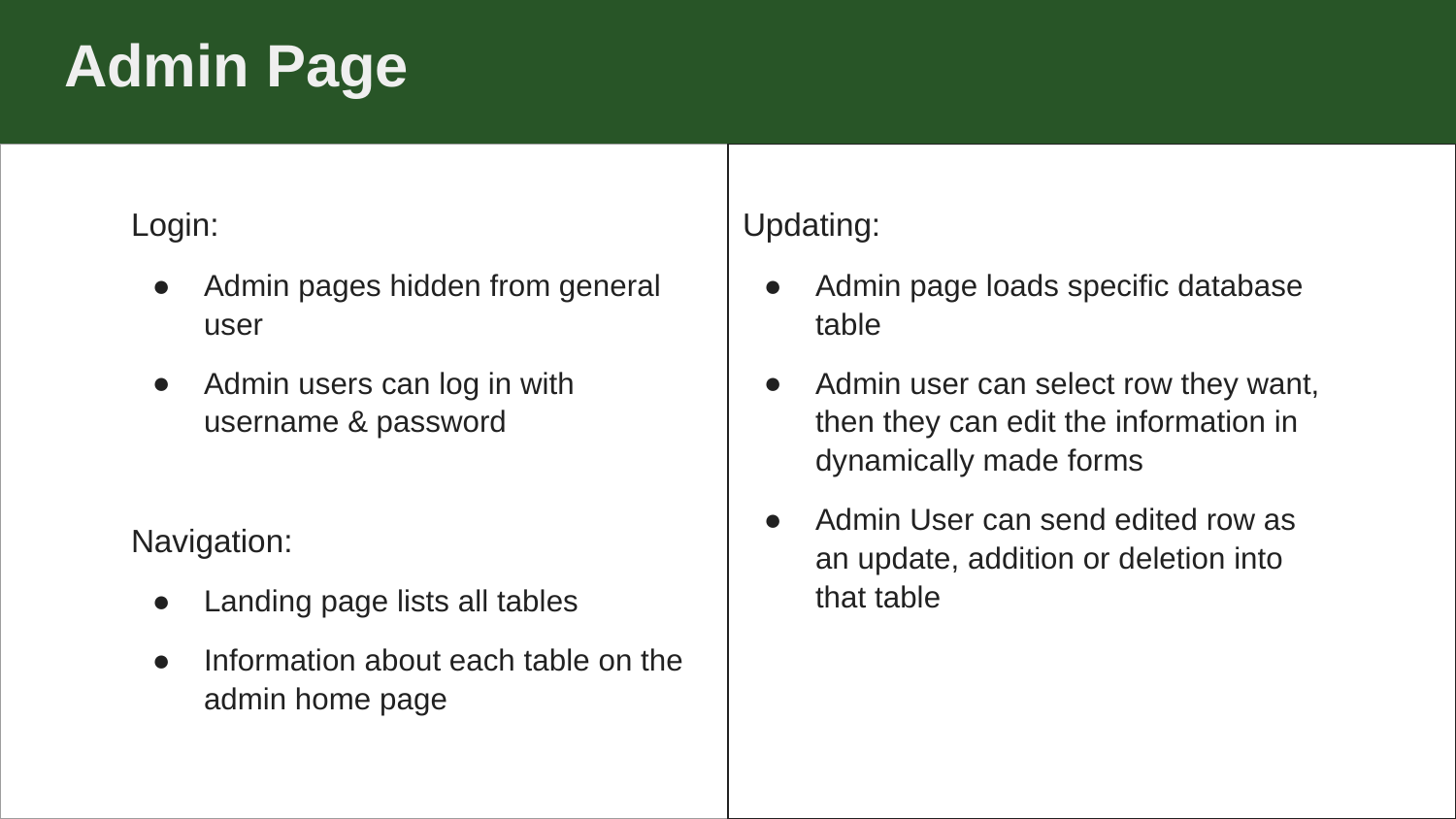

# Admin Page
| Login: Admin pages hidden from general user Admin users can log in with username & password Navigation: Landing page lists all tables Information about each table on the admin home page | Updating: Admin page loads specific database table Admin user can select row they want, then they can edit the information in dynamically made forms Admin User can send edited row as an update, addition or deletion into that table |
| --- | --- |